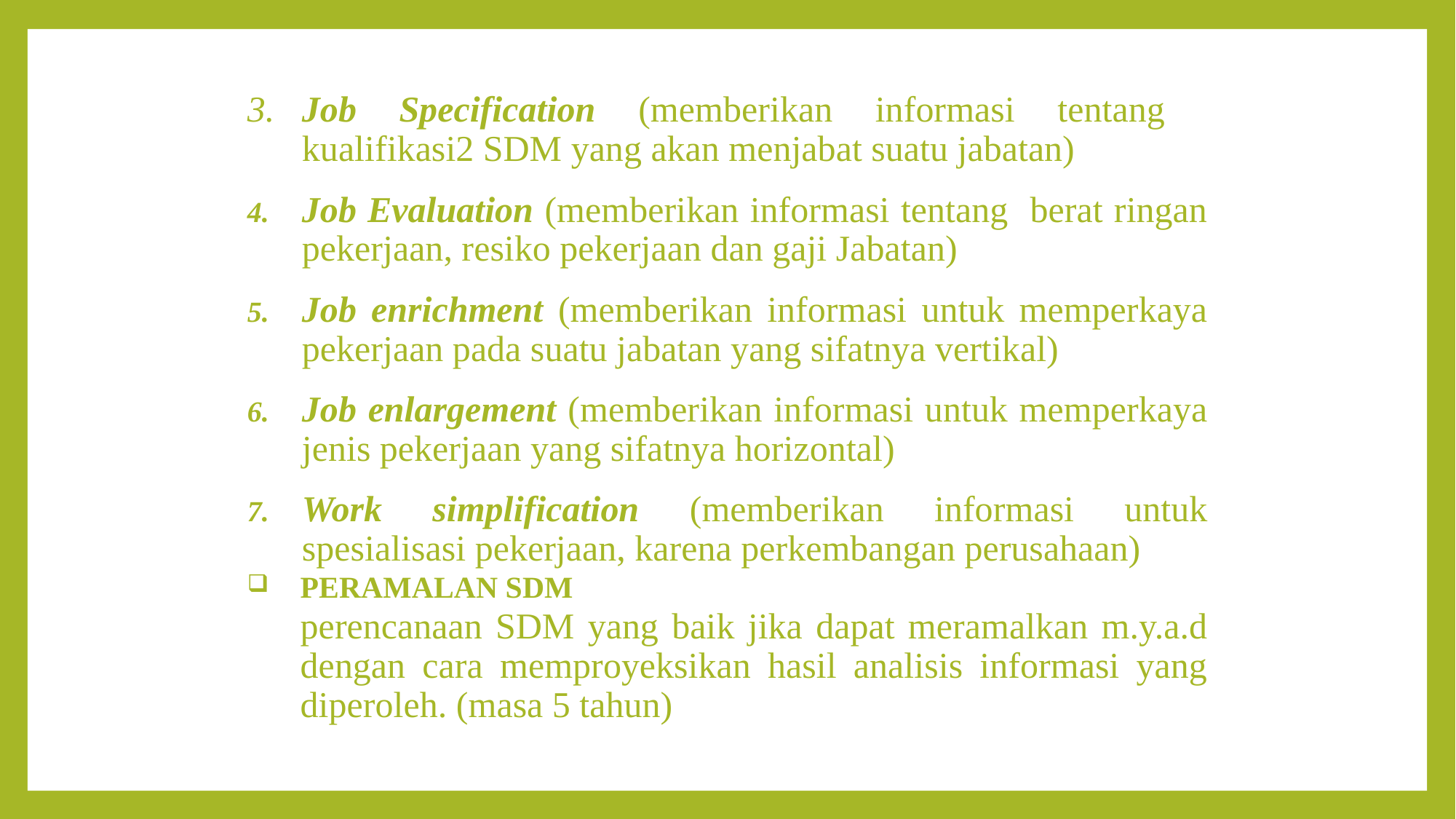

3.	Job Specification (memberikan informasi tentang  kualifikasi2 SDM yang akan menjabat suatu jabatan)
Job Evaluation (memberikan informasi tentang  berat ringan pekerjaan, resiko pekerjaan dan gaji Jabatan)
Job enrichment (memberikan informasi untuk memperkaya pekerjaan pada suatu jabatan yang sifatnya vertikal)
Job enlargement (memberikan informasi untuk memperkaya jenis pekerjaan yang sifatnya horizontal)
Work simplification (memberikan informasi untuk spesialisasi pekerjaan, karena perkembangan perusahaan)
PERAMALAN SDM
	perencanaan SDM yang baik jika dapat meramalkan m.y.a.d dengan cara memproyeksikan hasil analisis informasi yang diperoleh. (masa 5 tahun)